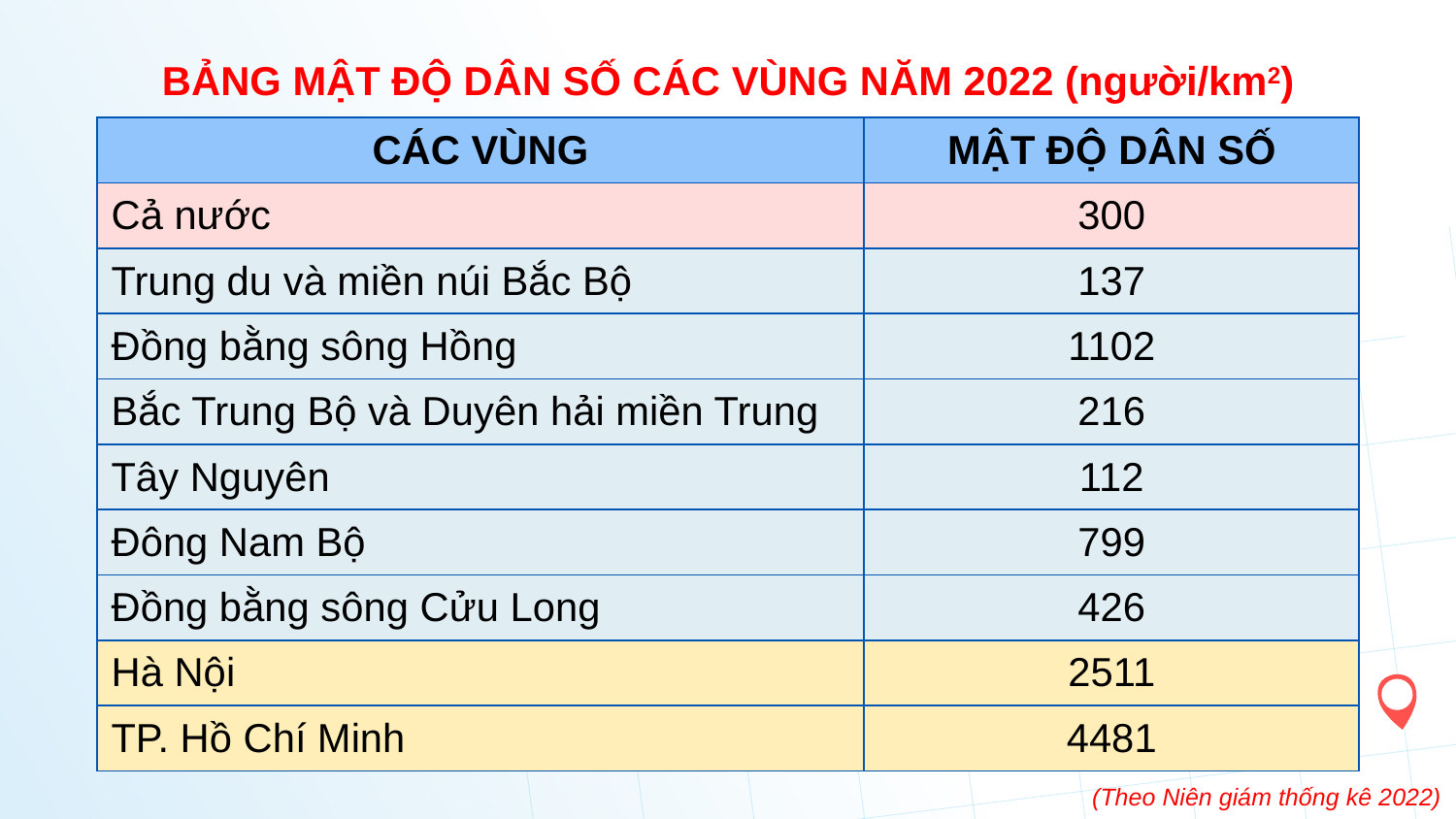

BẢNG MẬT ĐỘ DÂN SỐ CÁC VÙNG NĂM 2022 (người/km2)
| CÁC VÙNG | MẬT ĐỘ DÂN SỐ |
| --- | --- |
| Cả nước | 300 |
| Trung du và miền núi Bắc Bộ | 137 |
| Đồng bằng sông Hồng | 1102 |
| Bắc Trung Bộ và Duyên hải miền Trung | 216 |
| Tây Nguyên | 112 |
| Đông Nam Bộ | 799 |
| Đồng bằng sông Cửu Long | 426 |
| Hà Nội | 2511 |
| TP. Hồ Chí Minh | 4481 |
(Theo Niên giám thống kê 2022)